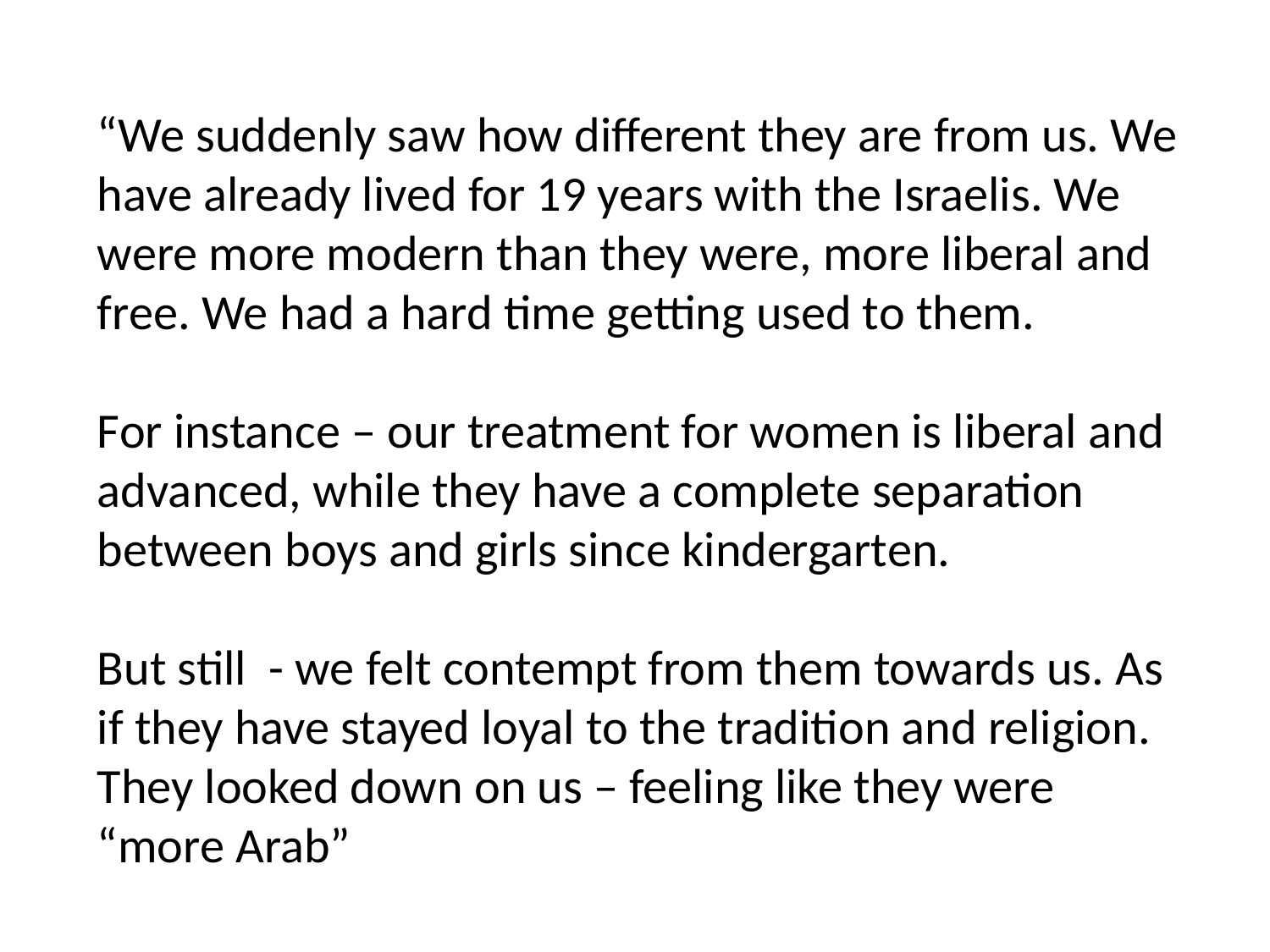

“We suddenly saw how different they are from us. We have already lived for 19 years with the Israelis. We were more modern than they were, more liberal and free. We had a hard time getting used to them.

For instance – our treatment for women is liberal and advanced, while they have a complete separation between boys and girls since kindergarten.

But still  - we felt contempt from them towards us. As if they have stayed loyal to the tradition and religion. They looked down on us – feeling like they were “more Arab”